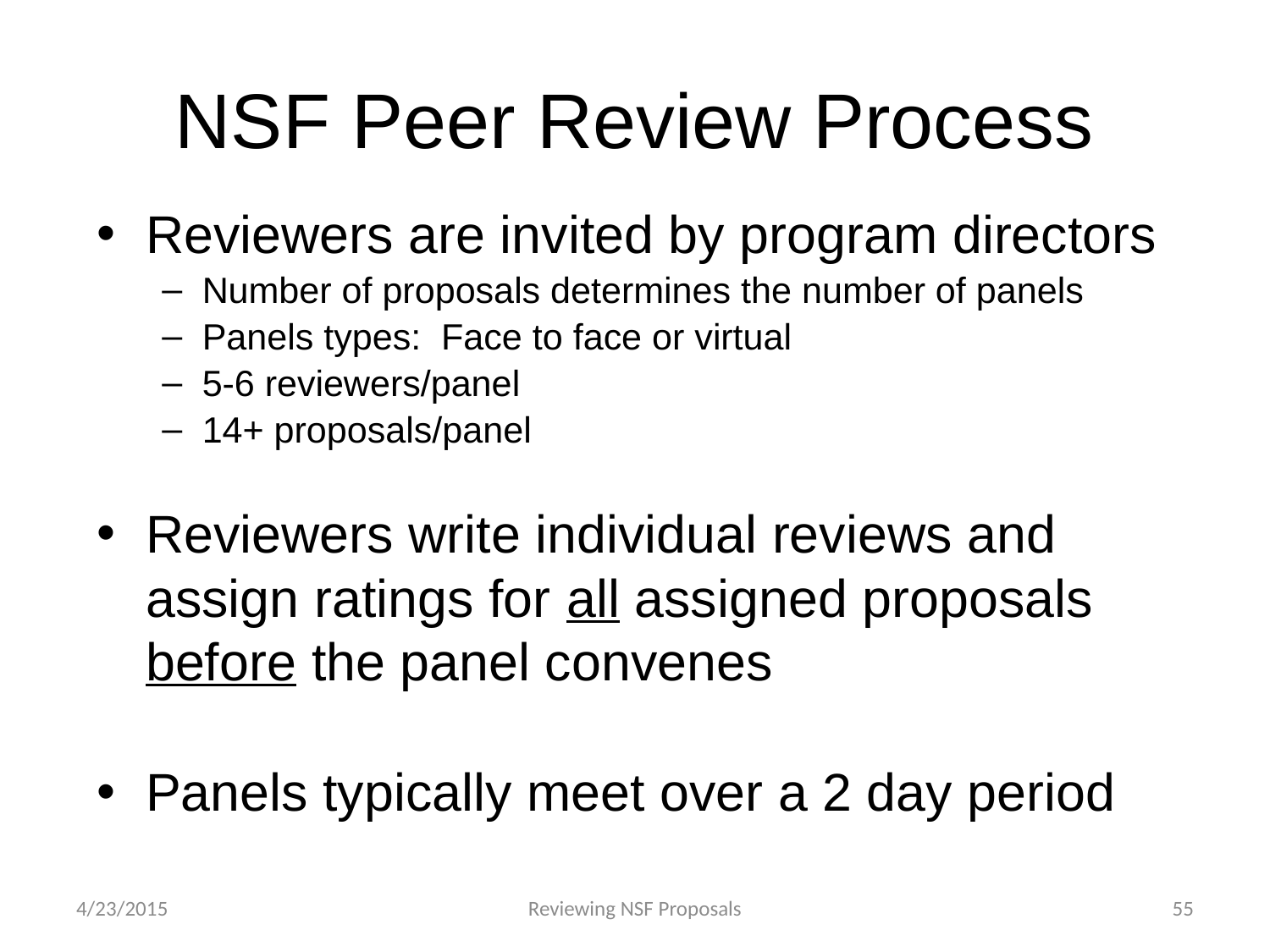

# NSF Peer Review Process
Reviewers are invited by program directors
Number of proposals determines the number of panels
Panels types:  Face to face or virtual
5-6 reviewers/panel
14+ proposals/panel
Reviewers write individual reviews and assign ratings for all assigned proposals before the panel convenes
Panels typically meet over a 2 day period

4/23/2015
Reviewing NSF Proposals
55